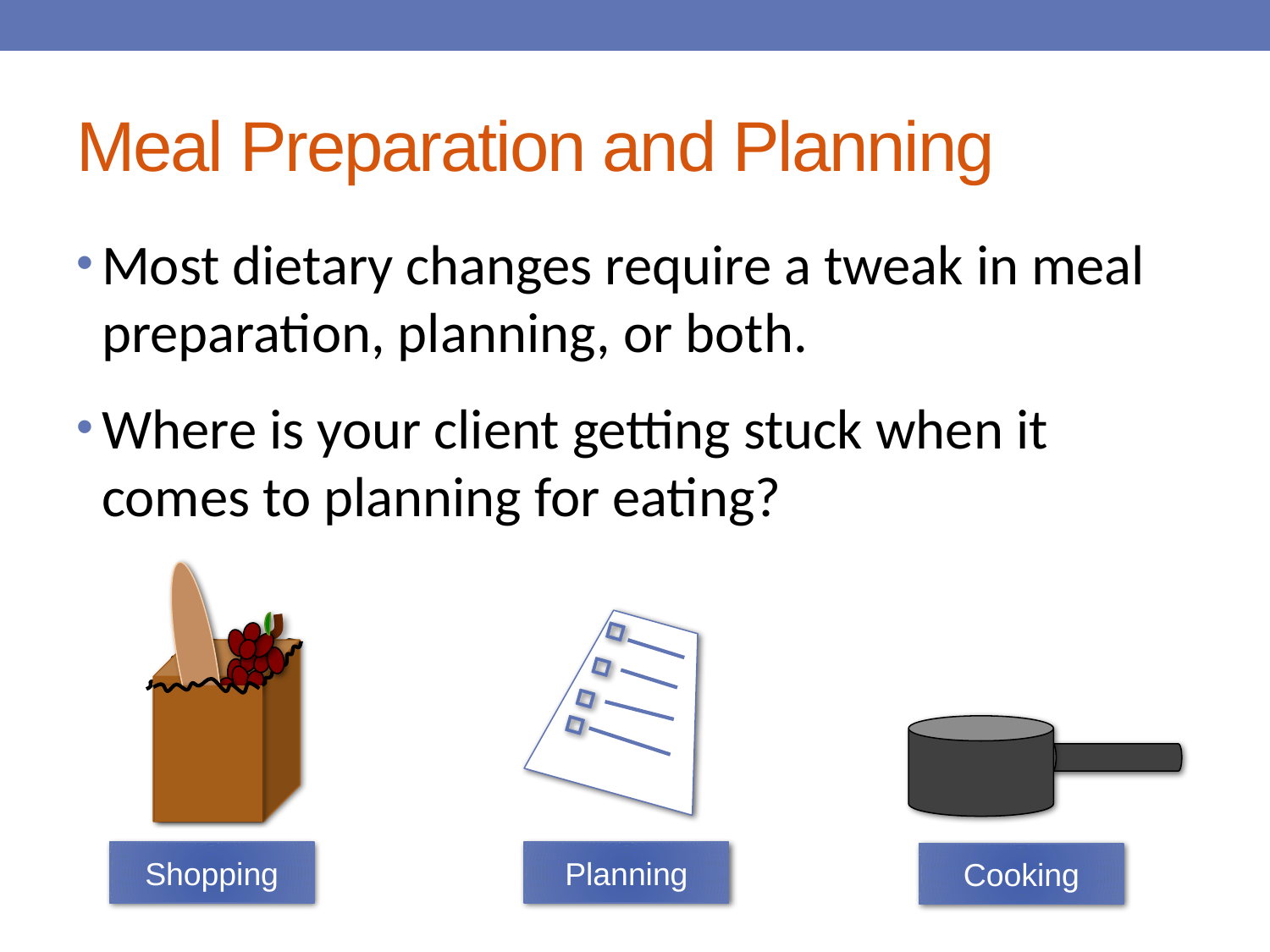

# Meal Preparation and Planning
Most dietary changes require a tweak in meal preparation, planning, or both.
Where is your client getting stuck when it comes to planning for eating?

Shopping
Planning
Cooking